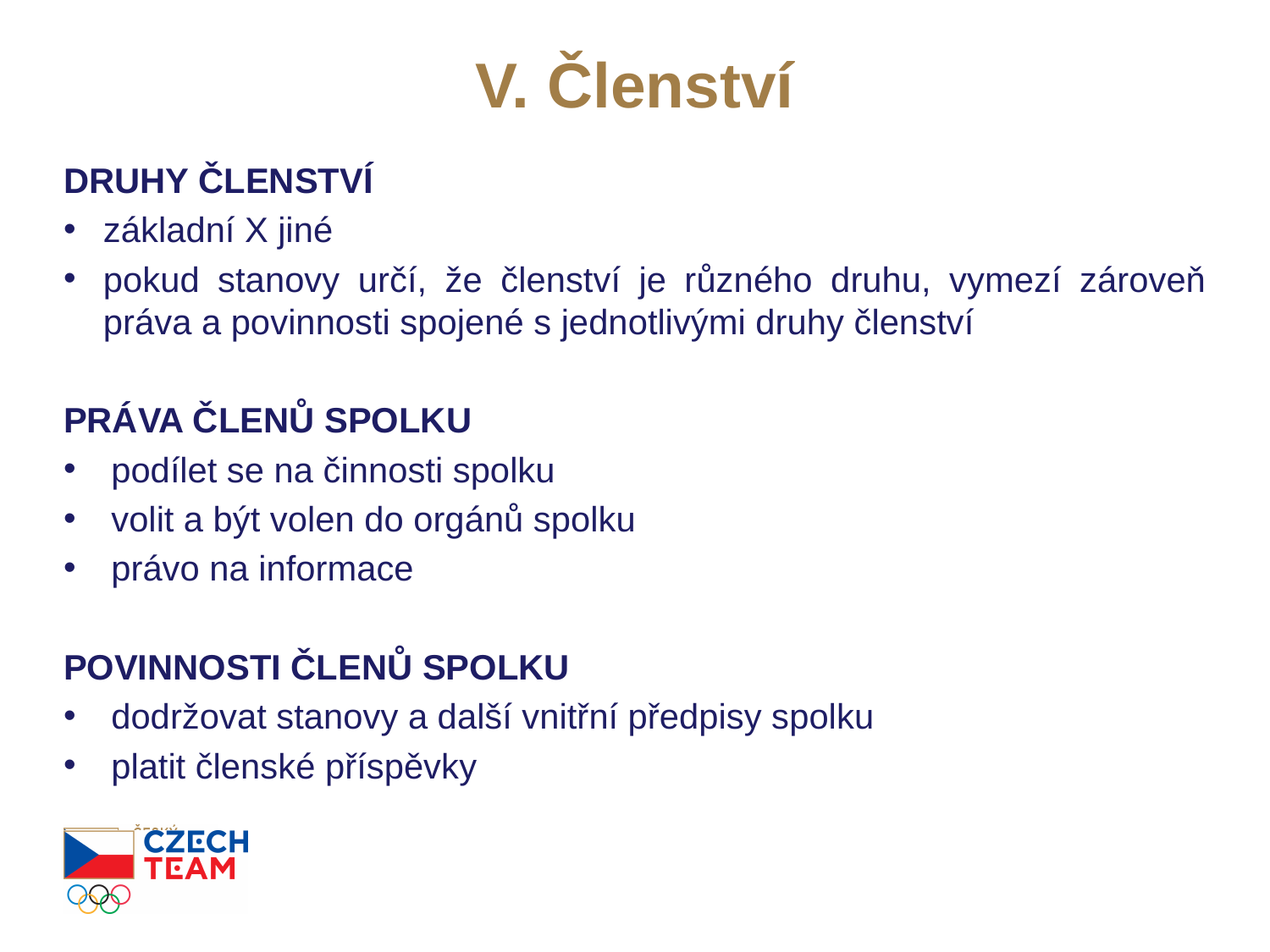

# V. Členství
DRUHY ČLENSTVÍ
základní X jiné
pokud stanovy určí, že členství je různého druhu, vymezí zároveň práva a povinnosti spojené s jednotlivými druhy členství

PRÁVA ČLENŮ SPOLKU
podílet se na činnosti spolku
volit a být volen do orgánů spolku
právo na informace

POVINNOSTI ČLENŮ SPOLKU
dodržovat stanovy a další vnitřní předpisy spolku
platit členské příspěvky